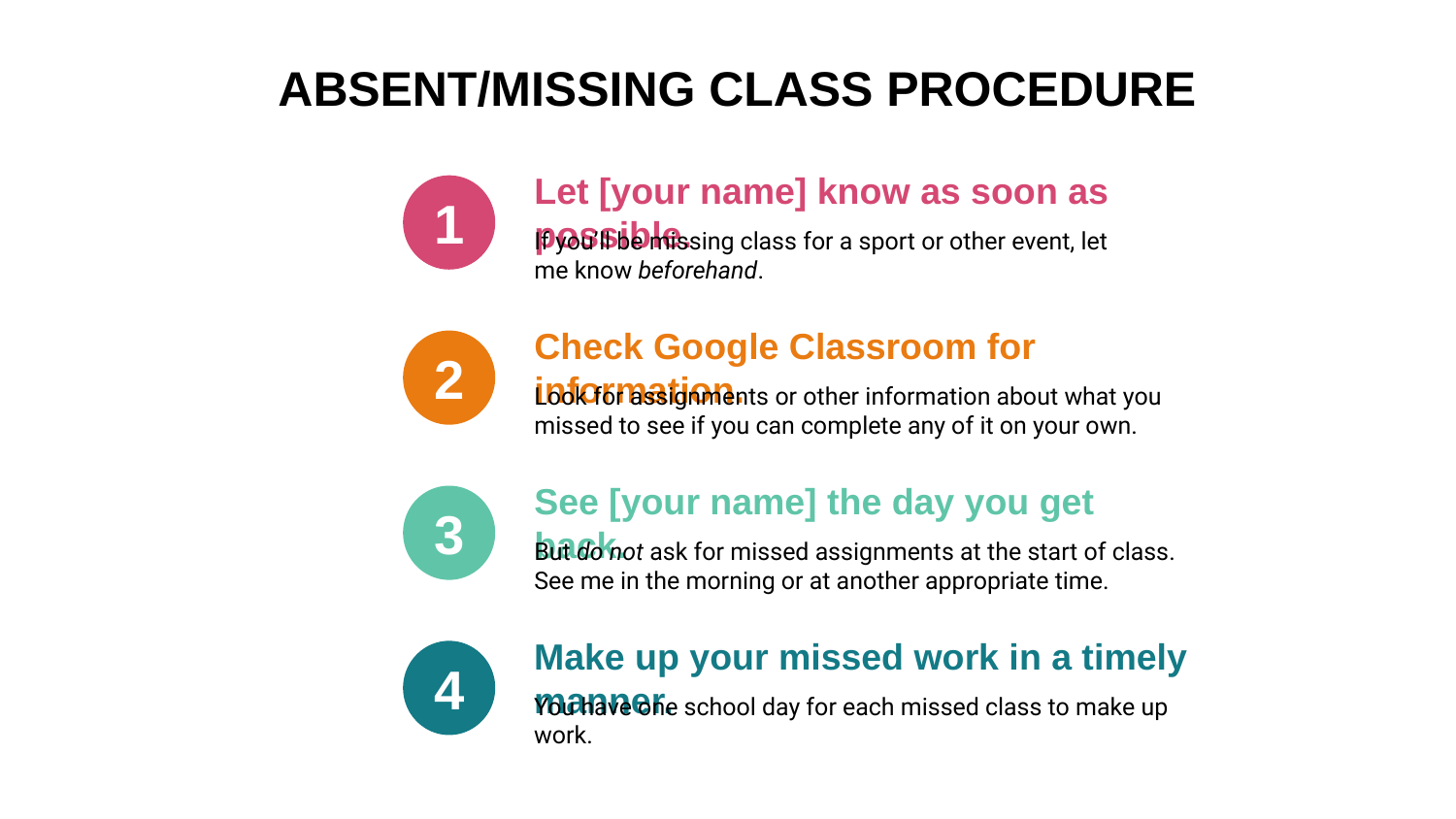

# ABSENT/MISSING CLASS PROCEDURE
Let [your name] know as soon as possible.
If you’ll be missing class for a sport or other event, let me know beforehand.
1

Check Google Classroom for information.
Look for assignments or other information about what you missed to see if you can complete any of it on your own.
2
See [your name] the day you get back.
But do not ask for missed assignments at the start of class. See me in the morning or at another appropriate time.
3
Make up your missed work in a timely manner.
You have one school day for each missed class to make up work.
4